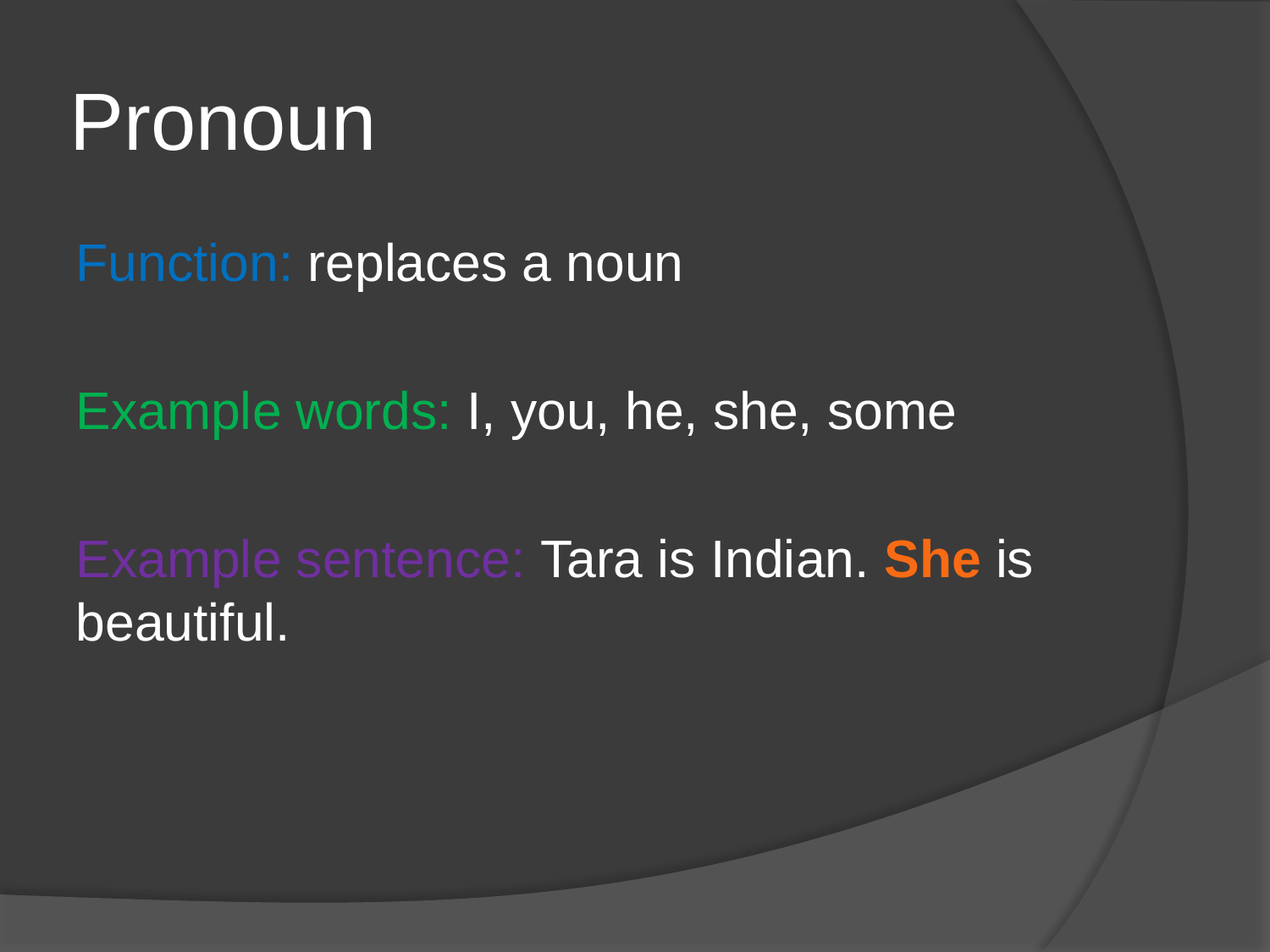

# Pronoun
Function: replaces a noun

Example words: I, you, he, she, some

Example sentence: Tara is Indian. She is beautiful.